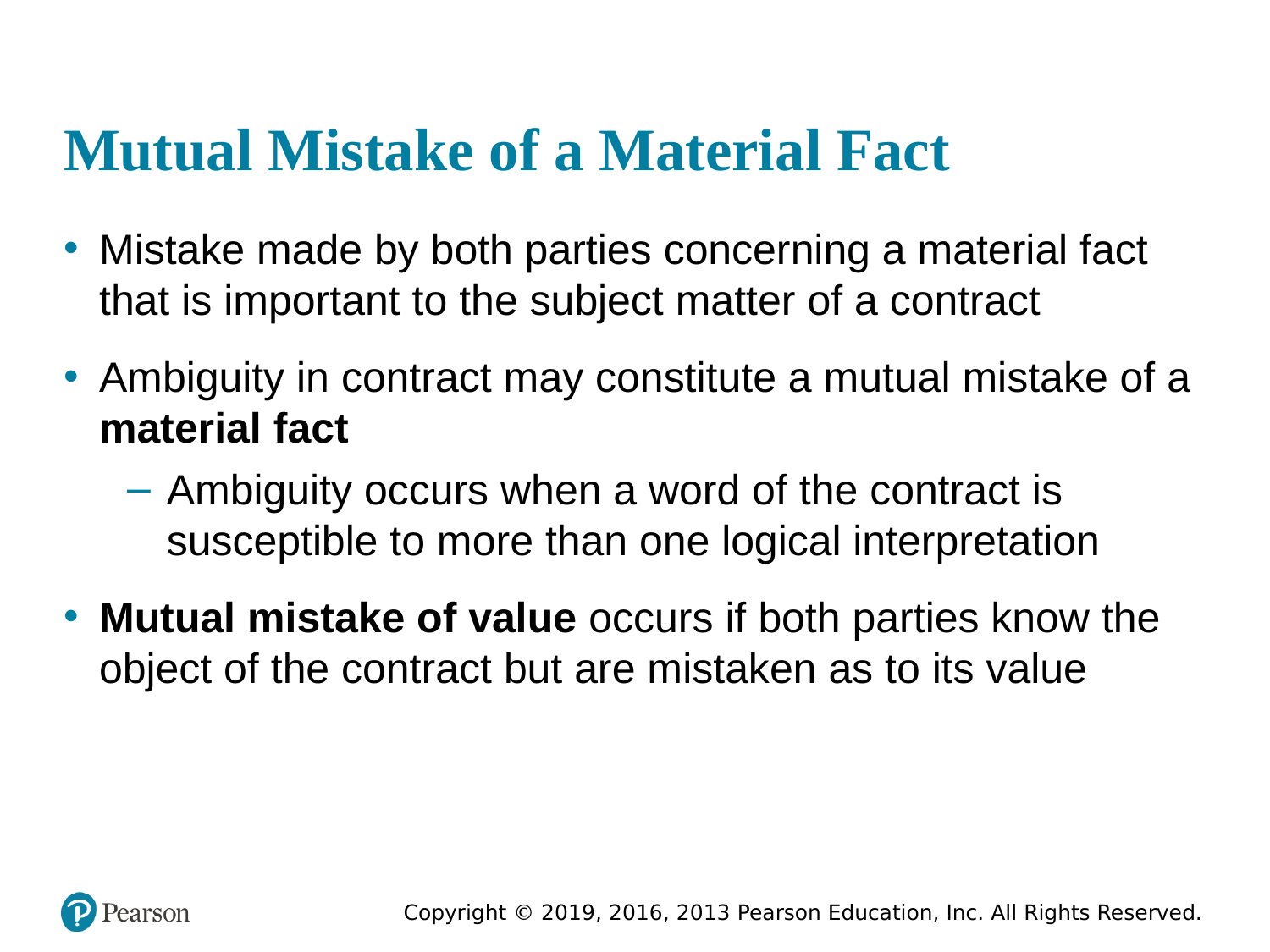

# Mutual Mistake of a Material Fact
Mistake made by both parties concerning a material fact that is important to the subject matter of a contract
Ambiguity in contract may constitute a mutual mistake of a material fact
Ambiguity occurs when a word of the contract is susceptible to more than one logical interpretation
Mutual mistake of value occurs if both parties know the object of the contract but are mistaken as to its value